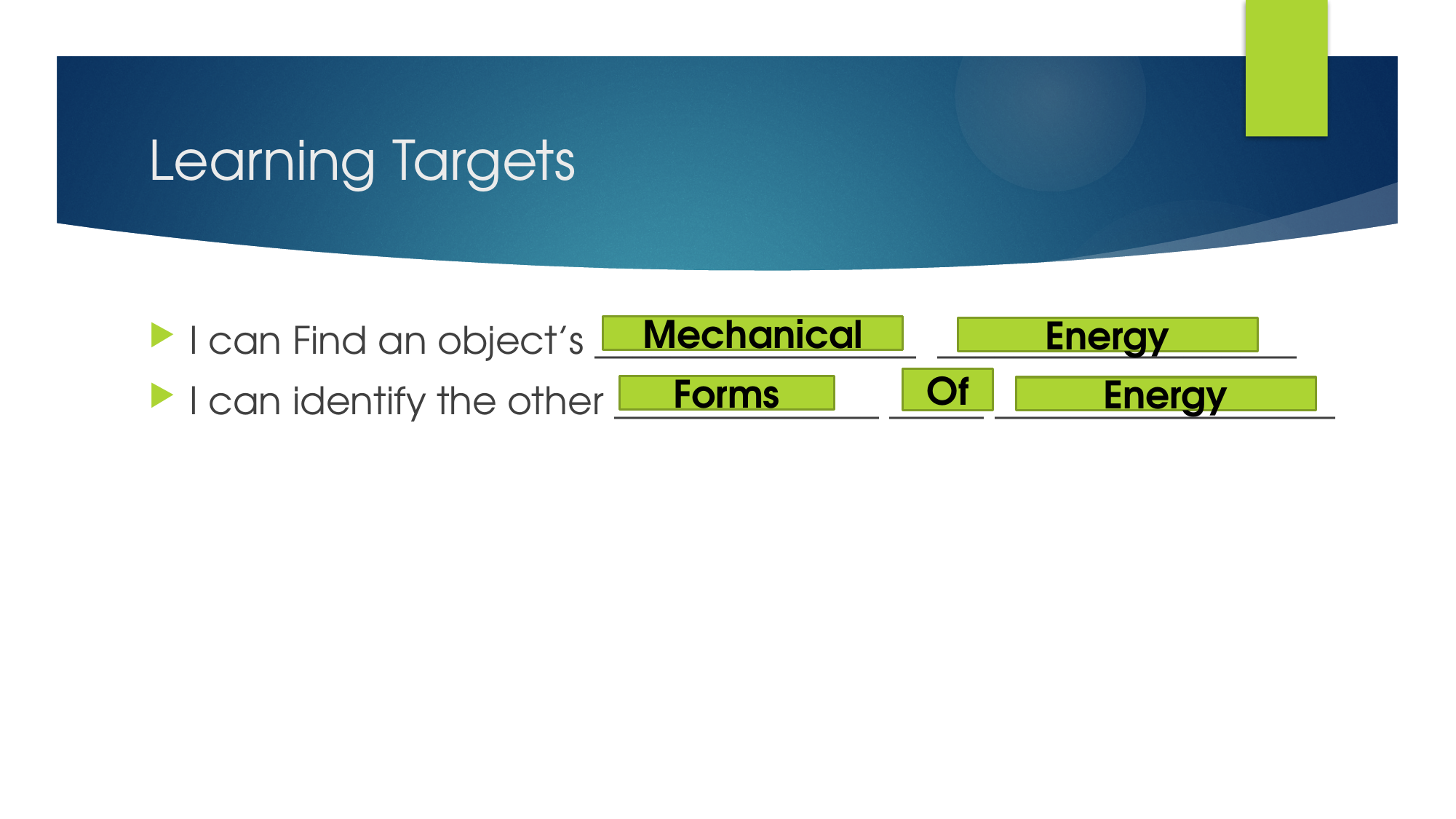

# Learning Targets
I can Find an object’s _________________  ___________________
I can identify the other ______________ _____ __________________

Mechanical
Energy
Of
Forms
Energy